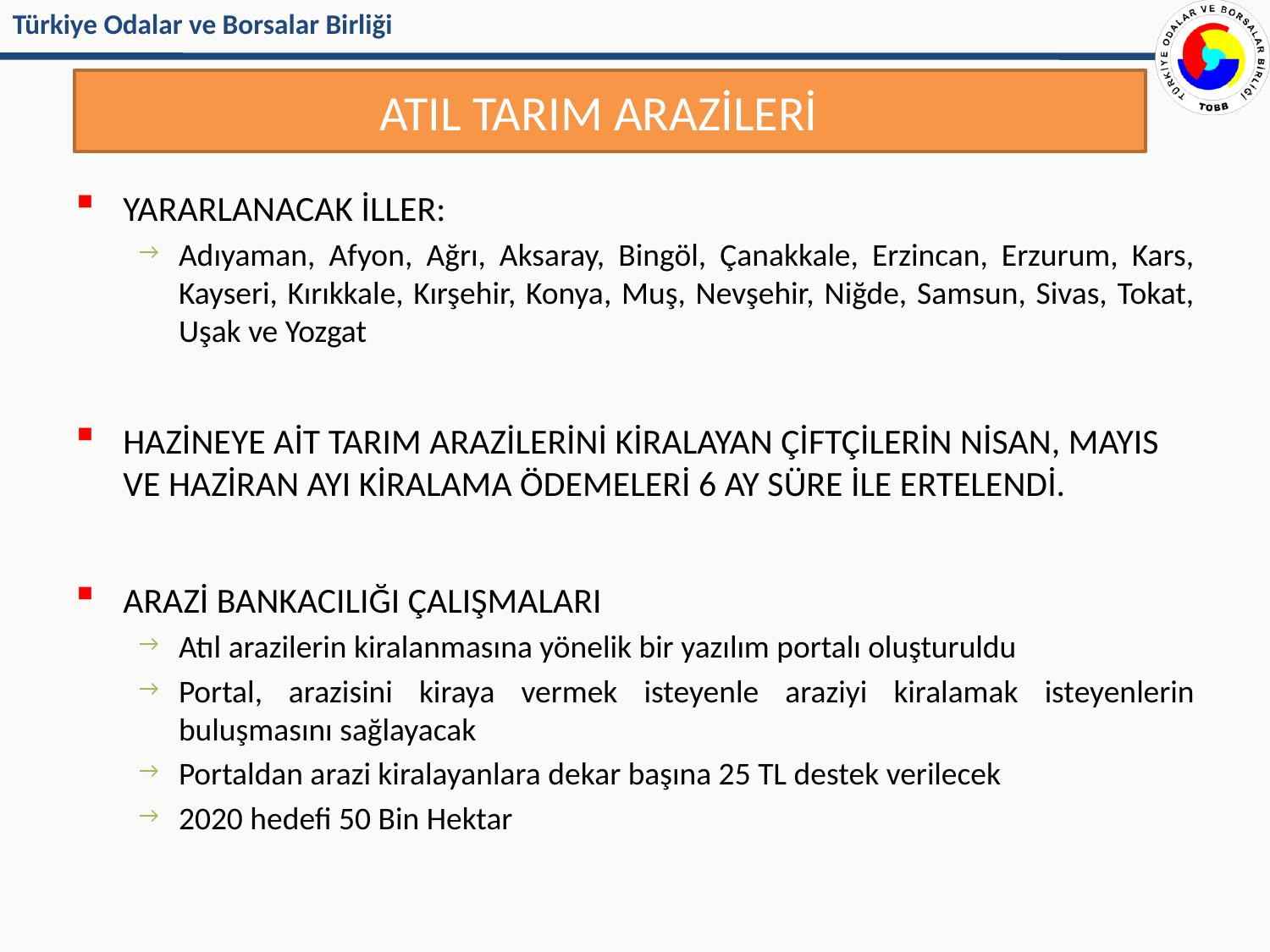

# ATIL TARIM ARAZİLERİ
YARARLANACAK İLLER:
Adıyaman, Afyon, Ağrı, Aksaray, Bingöl, Çanakkale, Erzincan, Erzurum, Kars, Kayseri, Kırıkkale, Kırşehir, Konya, Muş, Nevşehir, Niğde, Samsun, Sivas, Tokat, Uşak ve Yozgat

HAZİNEYE AİT TARIM ARAZİLERİNİ KİRALAYAN ÇİFTÇİLERİN NİSAN, MAYIS VE HAZİRAN AYI KİRALAMA ÖDEMELERİ 6 AY SÜRE İLE ERTELENDİ.

ARAZİ BANKACILIĞI ÇALIŞMALARI
Atıl arazilerin kiralanmasına yönelik bir yazılım portalı oluşturuldu
Portal, arazisini kiraya vermek isteyenle araziyi kiralamak isteyenlerin buluşmasını sağlayacak
Portaldan arazi kiralayanlara dekar başına 25 TL destek verilecek
2020 hedefi 50 Bin Hektar